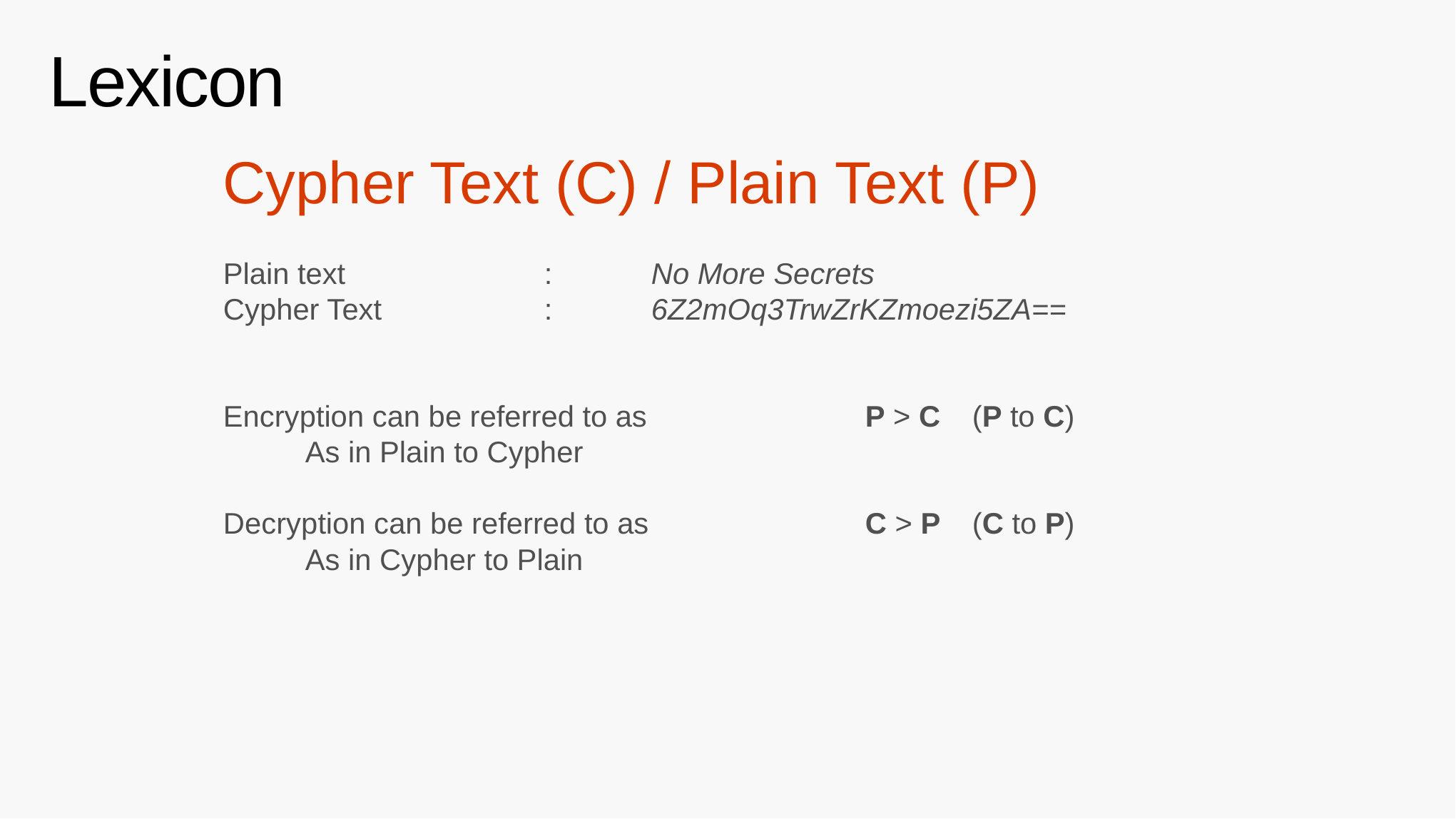

# Lexicon
Cypher Text (C) / Plain Text (P)

Plain text		:	No More Secrets
Cypher Text		:	6Z2mOq3TrwZrKZmoezi5ZA==

Encryption can be referred to as 		P > C   	(P to C)
          As in Plain to Cypher

Decryption can be referred to as 		C > P   	(C to P)
          As in Cypher to Plain